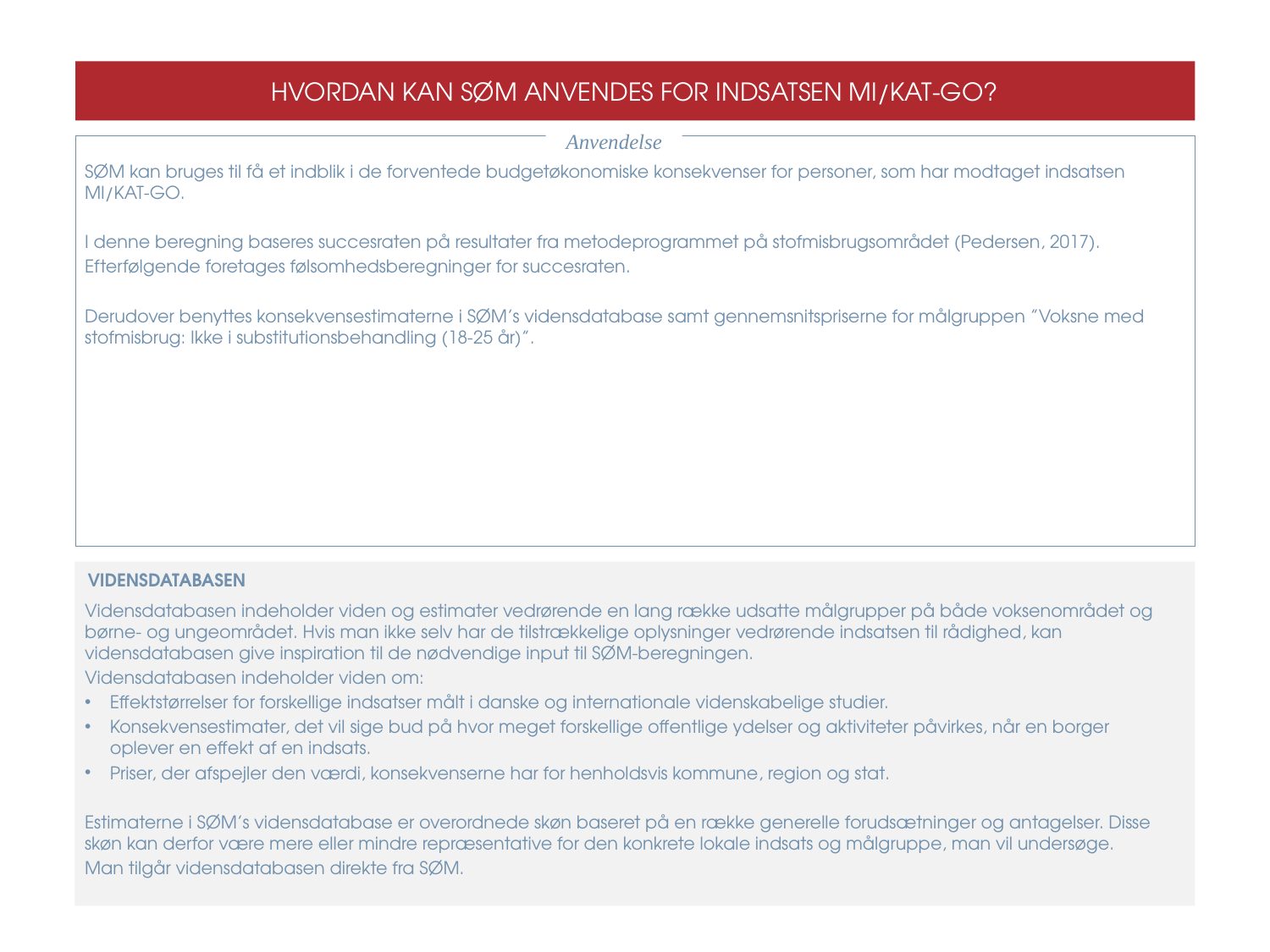

HVORDAN KAN SØM ANVENDES FOR INDSATSEN MI/KAT-GO?
Anvendelse

SØM kan bruges til få et indblik i de forventede budgetøkonomiske konsekvenser for personer, som har modtaget indsatsen MI/KAT-GO.

I denne beregning baseres succesraten på resultater fra metodeprogrammet på stofmisbrugsområdet (Pedersen, 2017).
Efterfølgende foretages følsomhedsberegninger for succesraten.

Derudover benyttes konsekvensestimaterne i SØM’s vidensdatabase samt gennemsnitspriserne for målgruppen ”Voksne med stofmisbrug: Ikke i substitutionsbehandling (18-25 år)”.

VIDENSDATABASEN
Vidensdatabasen indeholder viden og estimater vedrørende en lang række udsatte målgrupper på både voksenområdet og børne- og ungeområdet. Hvis man ikke selv har de tilstrækkelige oplysninger vedrørende indsatsen til rådighed, kan vidensdatabasen give inspiration til de nødvendige input til SØM-beregningen.
Vidensdatabasen indeholder viden om:
Effektstørrelser for forskellige indsatser målt i danske og internationale videnskabelige studier.
Konsekvensestimater, det vil sige bud på hvor meget forskellige offentlige ydelser og aktiviteter påvirkes, når en borger oplever en effekt af en indsats.
Priser, der afspejler den værdi, konsekvenserne har for henholdsvis kommune, region og stat.

Estimaterne i SØM’s vidensdatabase er overordnede skøn baseret på en række generelle forudsætninger og antagelser. Disse skøn kan derfor være mere eller mindre repræsentative for den konkrete lokale indsats og målgruppe, man vil undersøge.
Man tilgår vidensdatabasen direkte fra SØM.